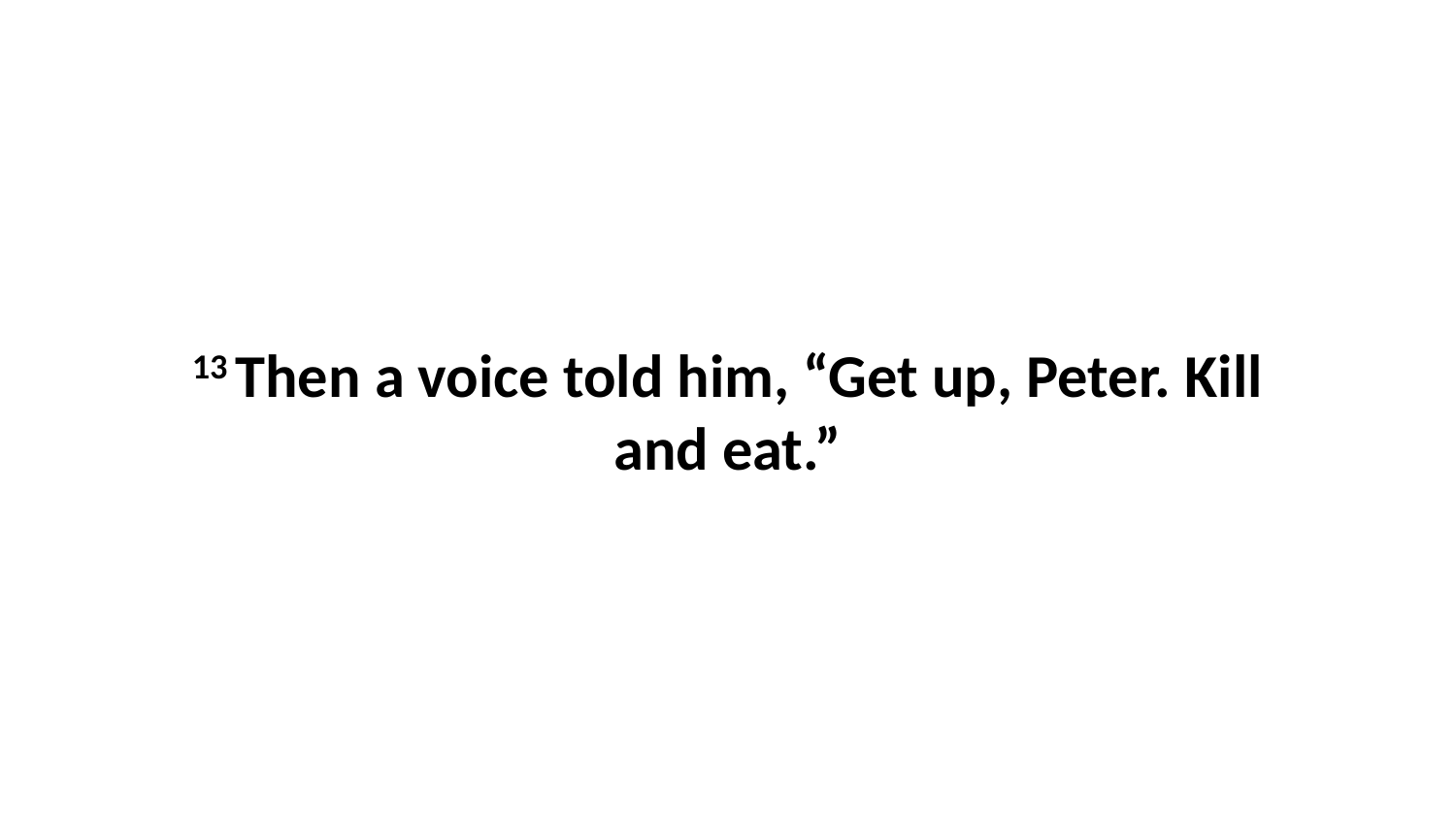

13 Then a voice told him, “Get up, Peter. Kill and eat.”